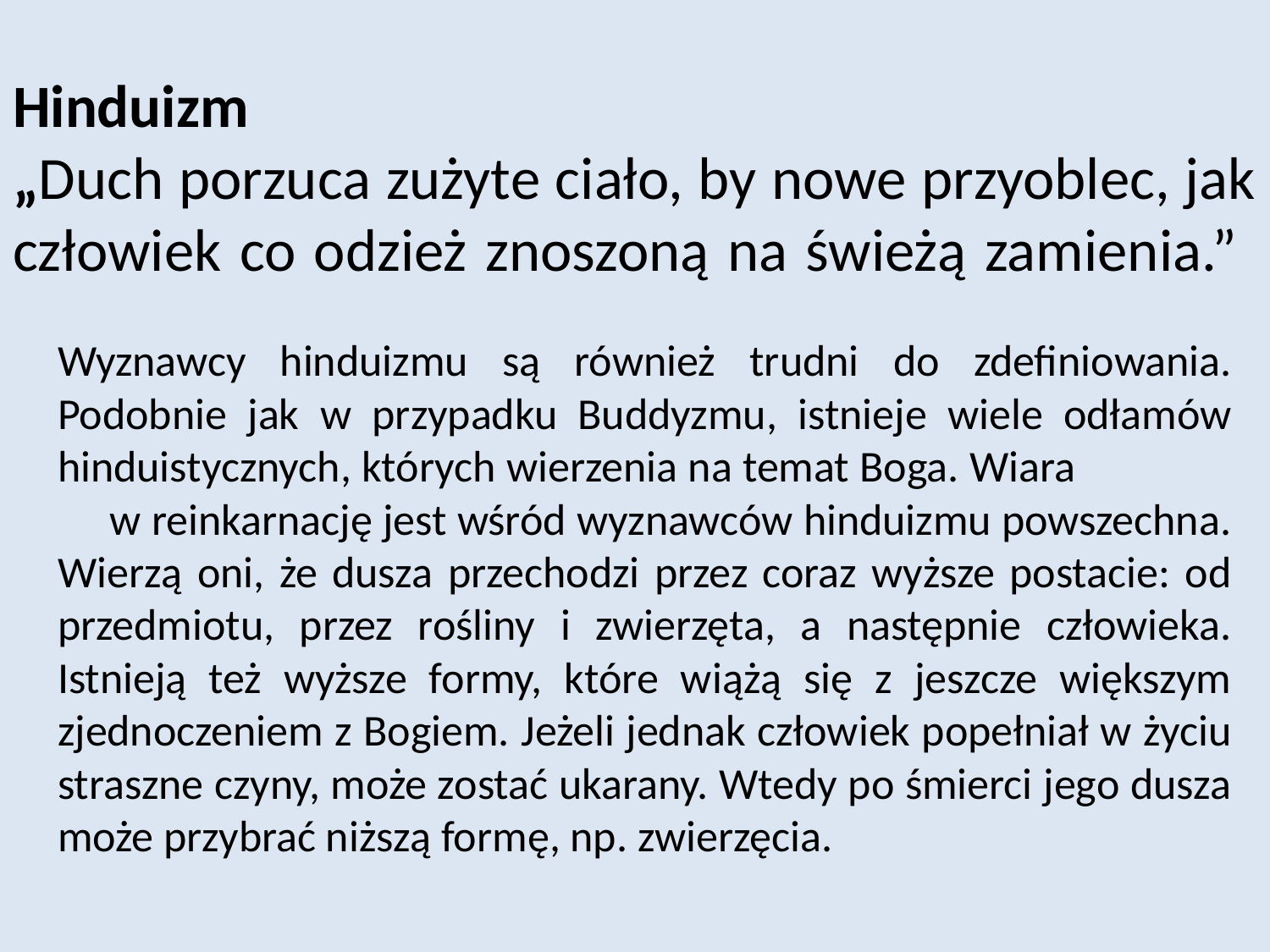

# Hinduizm „Duch porzuca zużyte ciało, by nowe przyoblec, jak człowiek co odzież znoszoną na świeżą zamienia.”
Wyznawcy hinduizmu są również trudni do zdefiniowania. Podobnie jak w przypadku Buddyzmu, istnieje wiele odłamów hinduistycznych, których wierzenia na temat Boga. Wiara                     w reinkarnację jest wśród wyznawców hinduizmu powszechna. Wierzą oni, że dusza przechodzi przez coraz wyższe postacie: od przedmiotu, przez rośliny i zwierzęta, a następnie człowieka. Istnieją też wyższe formy, które wiążą się z jeszcze większym zjednoczeniem z Bogiem. Jeżeli jednak człowiek popełniał w życiu straszne czyny, może zostać ukarany. Wtedy po śmierci jego dusza może przybrać niższą formę, np. zwierzęcia.